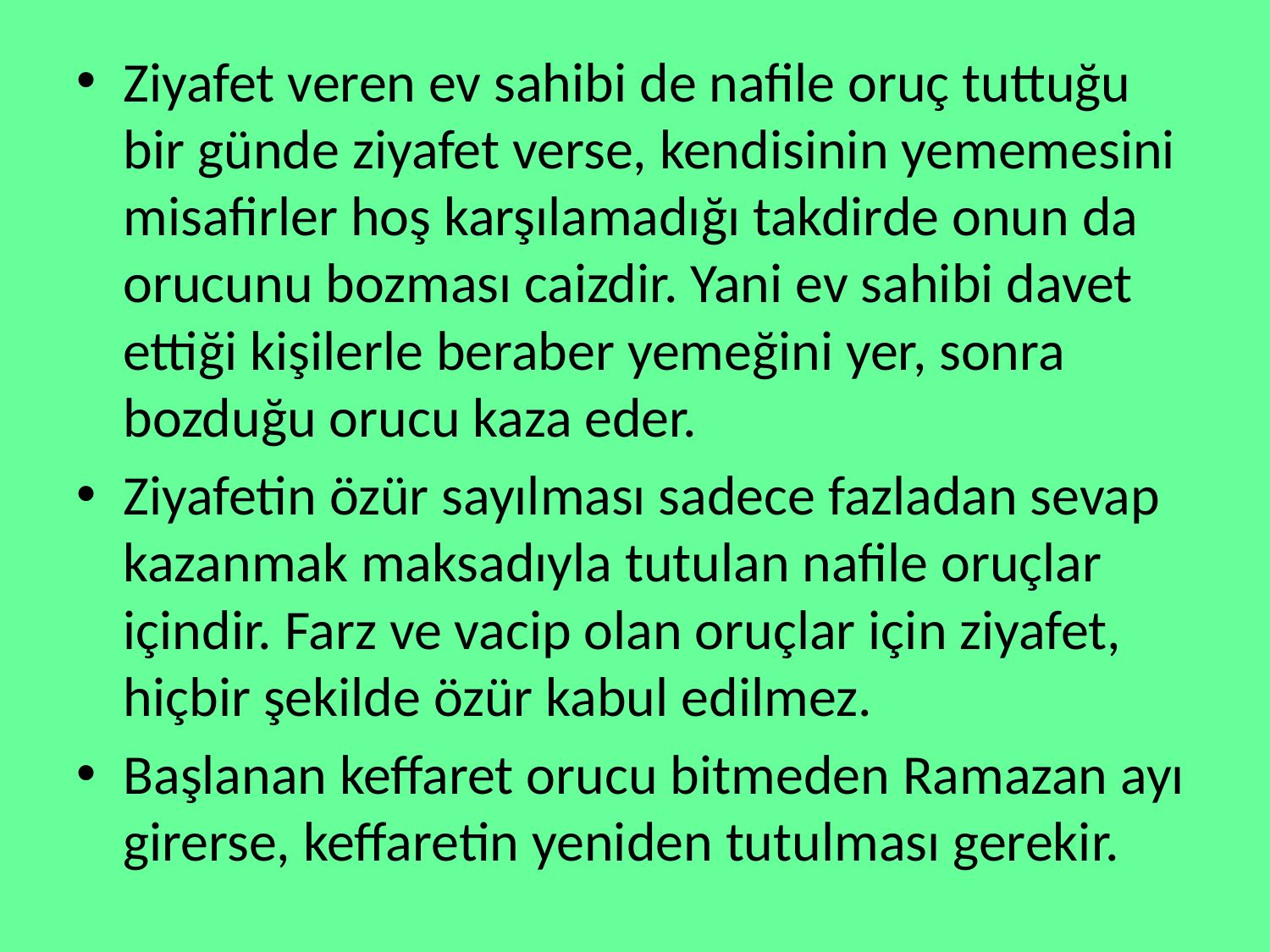

Ziyafet veren ev sahibi de nafile oruç tuttuğu bir günde ziyafet verse, kendisinin yememesini misafirler hoş karşılamadığı takdirde onun da orucunu bozması caizdir. Yani ev sahibi davet ettiği kişilerle beraber yemeğini yer, sonra bozduğu orucu kaza eder.
Ziyafetin özür sayılması sadece fazladan sevap kazanmak maksadıyla tutulan nafile oruçlar içindir. Farz ve vacip olan oruçlar için ziyafet, hiçbir şekilde özür kabul edilmez.
Başlanan keffaret orucu bitmeden Ramazan ayı girerse, keffaretin yeniden tutulması gerekir.